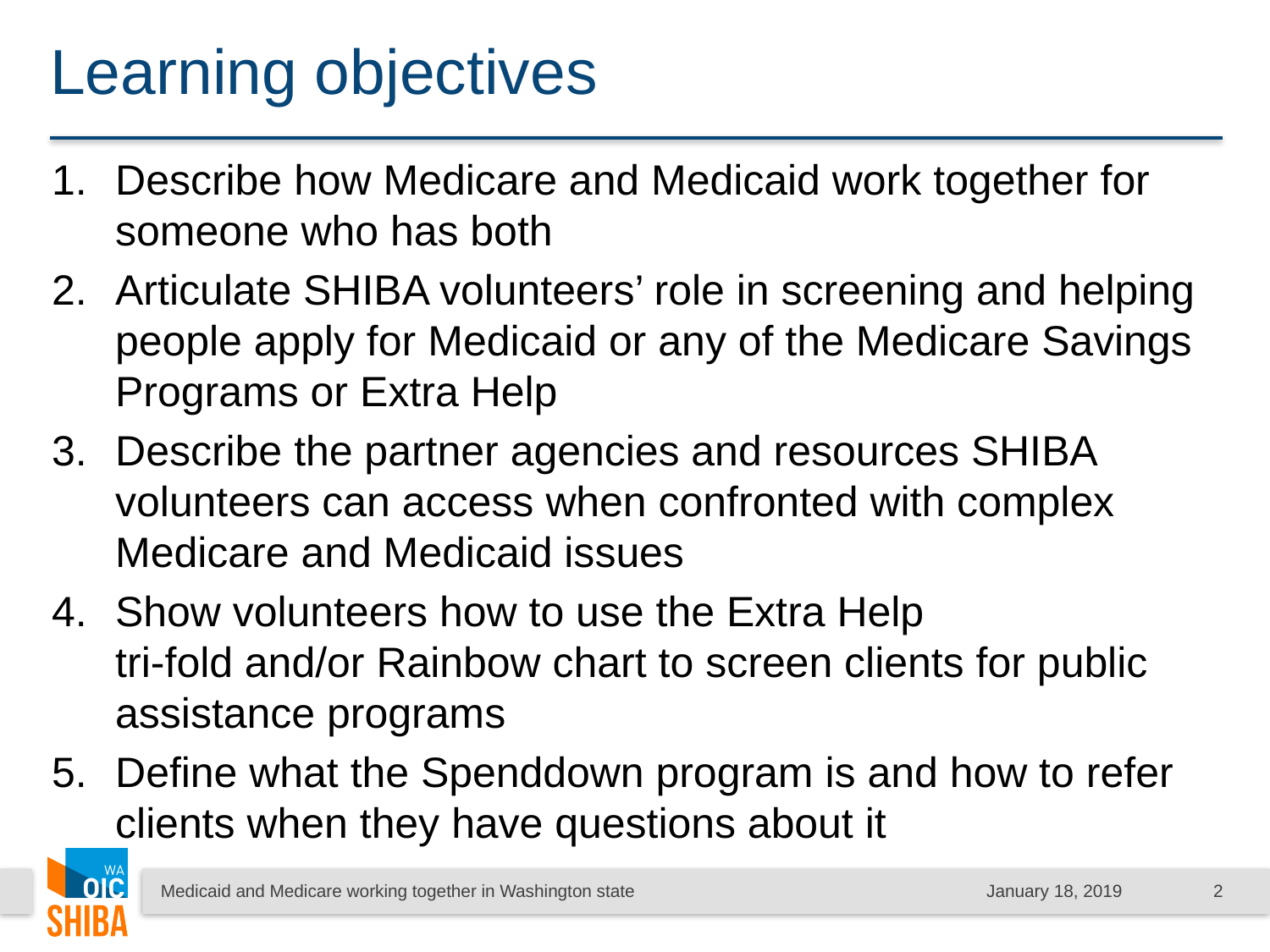

# Learning objectives
Describe how Medicare and Medicaid work together for someone who has both
Articulate SHIBA volunteers’ role in screening and helping people apply for Medicaid or any of the Medicare Savings Programs or Extra Help
Describe the partner agencies and resources SHIBA volunteers can access when confronted with complex Medicare and Medicaid issues
Show volunteers how to use the Extra Help
tri-fold and/or Rainbow chart to screen clients for public assistance programs
Define what the Spenddown program is and how to refer clients when they have questions about it
Medicaid and Medicare working together in Washington state
January 18, 2019
2